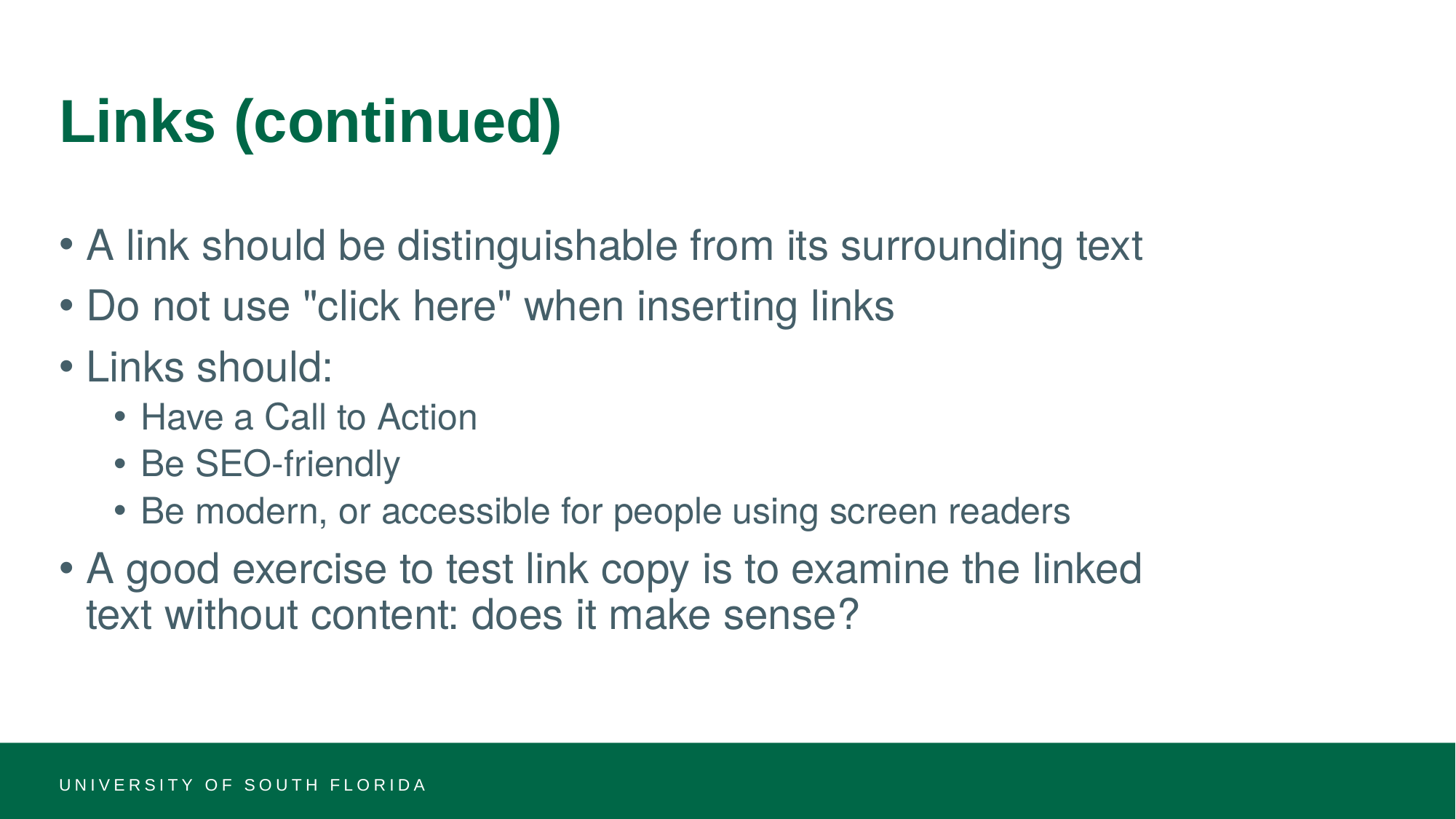

# Links (continued)
A link should be distinguishable from its surrounding text
Do not use "click here" when inserting links
Links should:
Have a Call to Action
Be SEO-friendly
Be modern, or accessible for people using screen readers
A good exercise to test link copy is to examine the linked text without content: does it make sense?
UNIVERSITY OF SOUTH FLORIDA